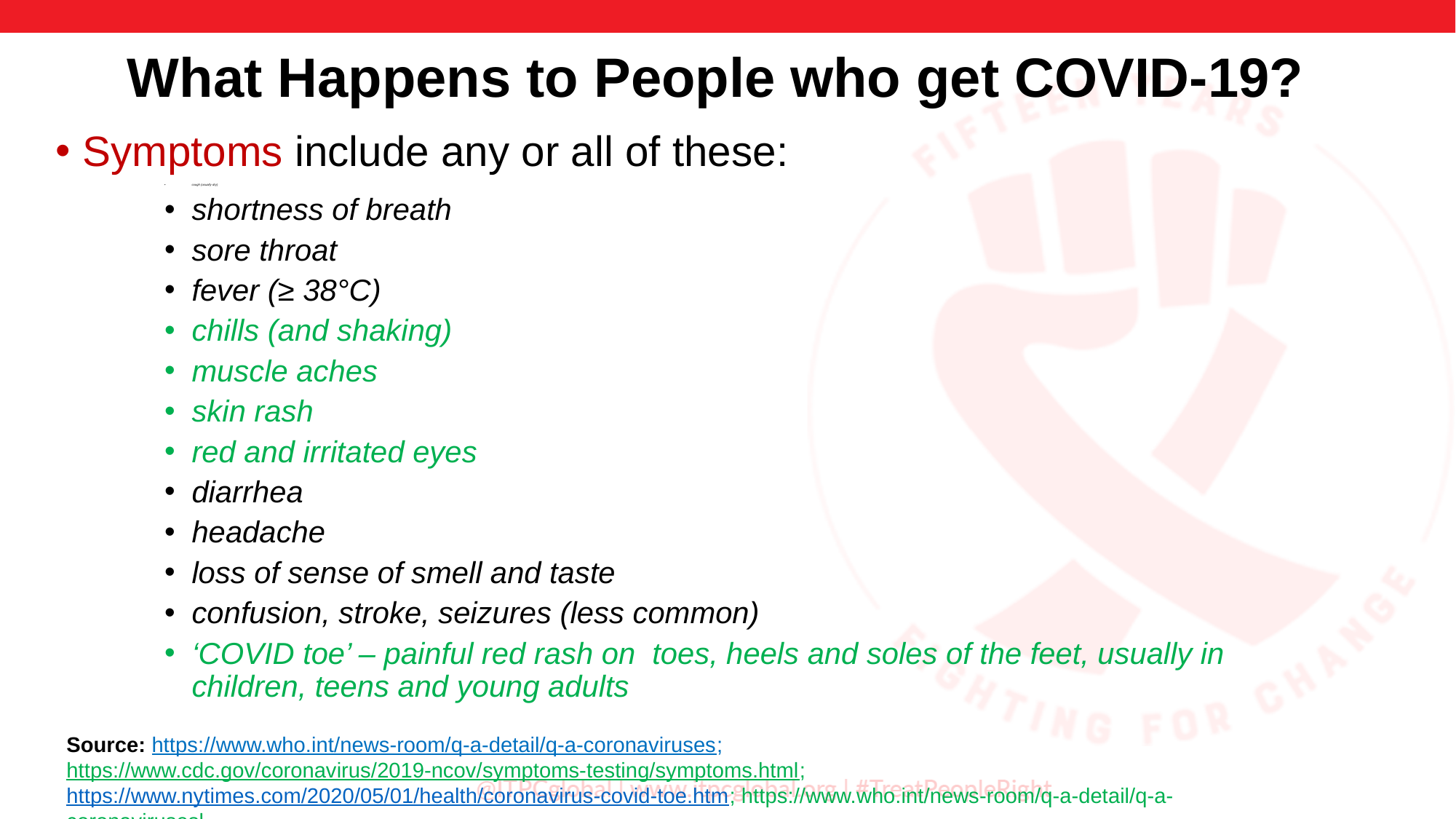

What Happens to People who get COVID-19?
Symptoms include any or all of these:
cough (usually dry)
shortness of breath
sore throat
fever (≥ 38°C)
chills (and shaking)
muscle aches
skin rash
red and irritated eyes
diarrhea
headache
loss of sense of smell and taste
confusion, stroke, seizures (less common)
‘COVID toe’ – painful red rash on  toes, heels and soles of the feet, usually in children, teens and young adults

Source: https://www.who.int/news-room/q-a-detail/q-a-coronaviruses; https://www.cdc.gov/coronavirus/2019-ncov/symptoms-testing/symptoms.html; https://www.nytimes.com/2020/05/01/health/coronavirus-covid-toe.htm; https://www.who.int/news-room/q-a-detail/q-a-coronavirusesl